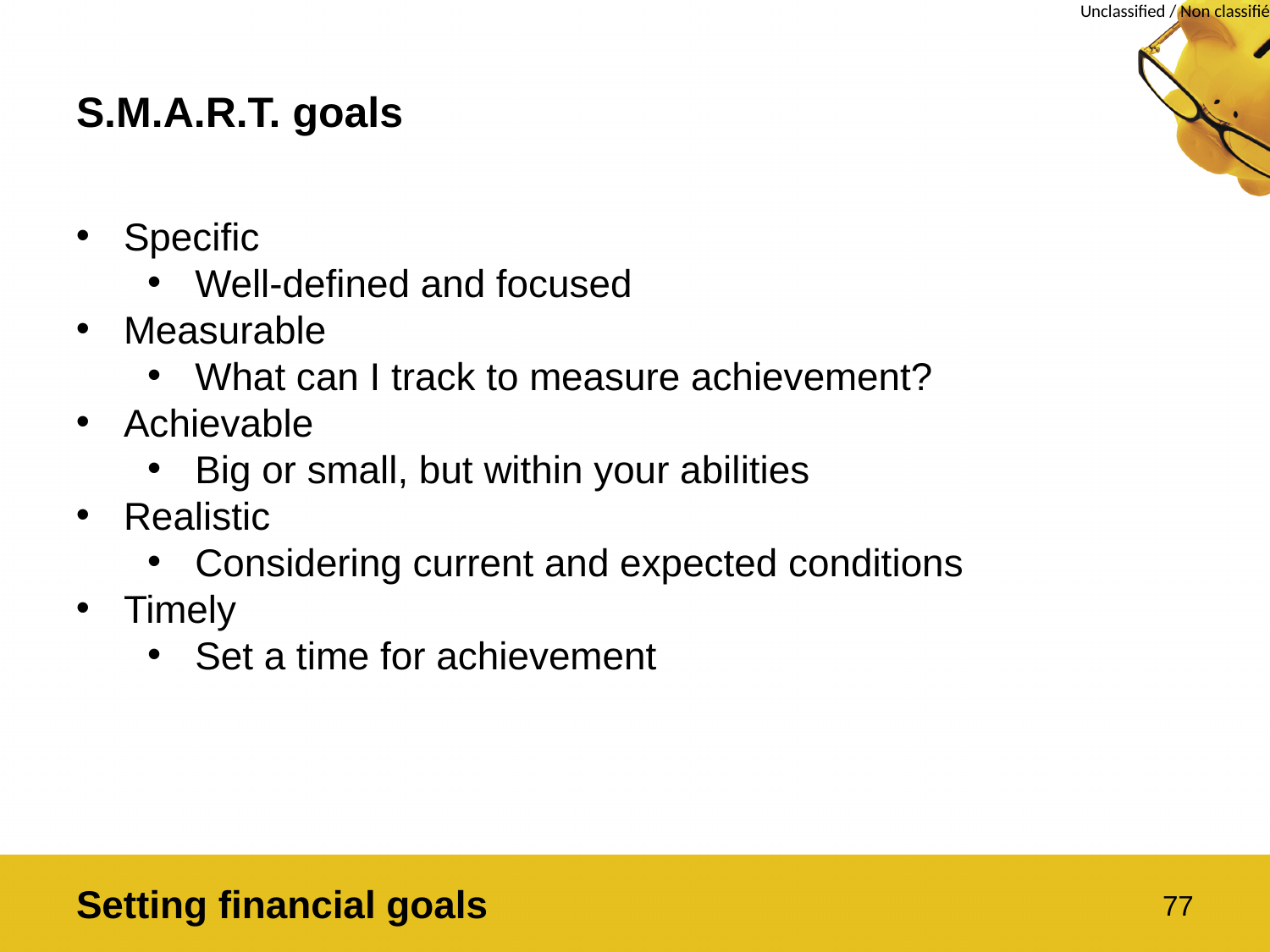

# S.M.A.R.T. goals

Specific
Well-defined and focused
Measurable
What can I track to measure achievement?
Achievable
Big or small, but within your abilities
Realistic
Considering current and expected conditions
Timely
Set a time for achievement

Setting financial goals
77